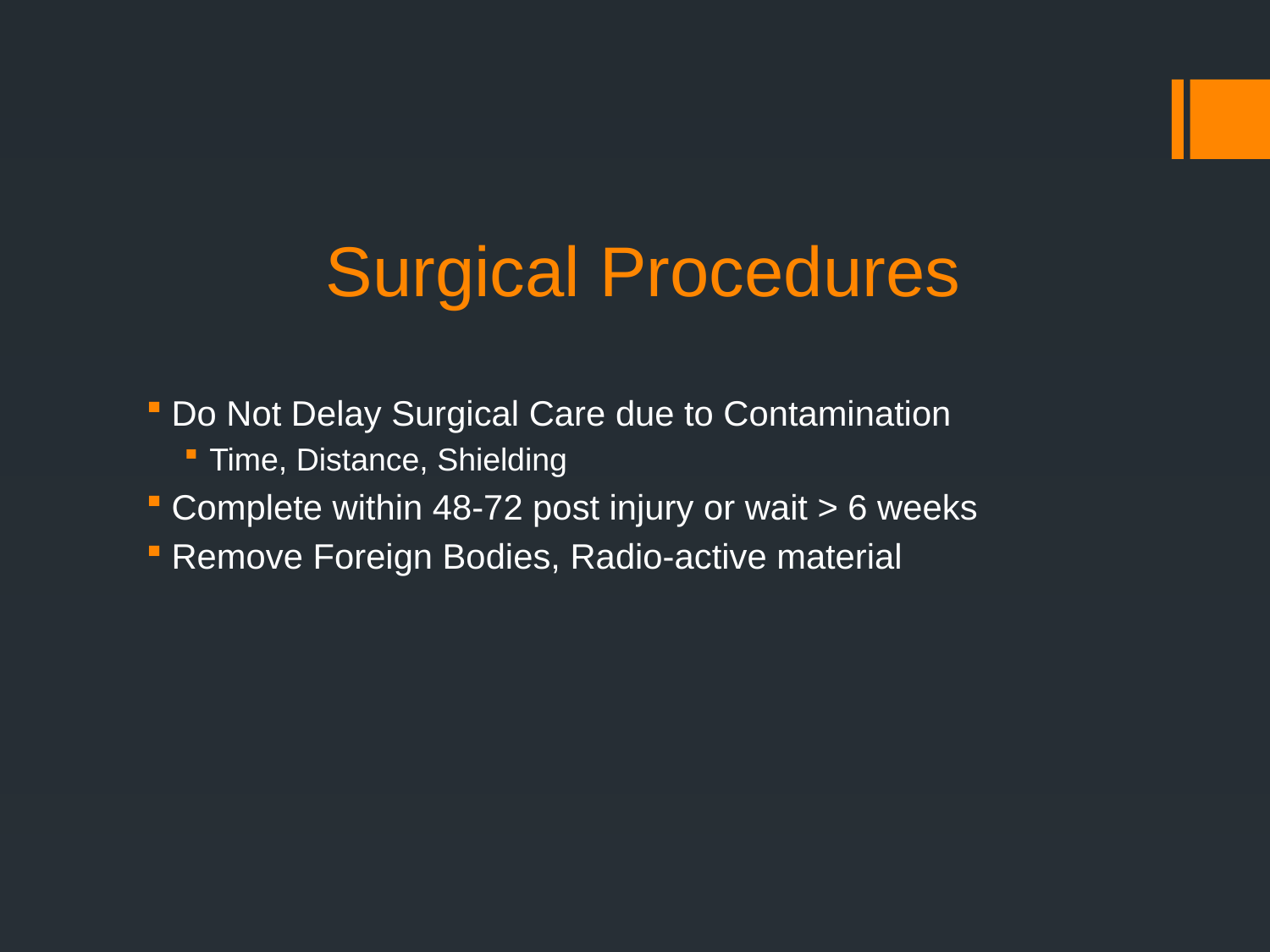

# Surgical Procedures
Do Not Delay Surgical Care due to Contamination
Time, Distance, Shielding
Complete within 48-72 post injury or wait > 6 weeks
Remove Foreign Bodies, Radio-active material